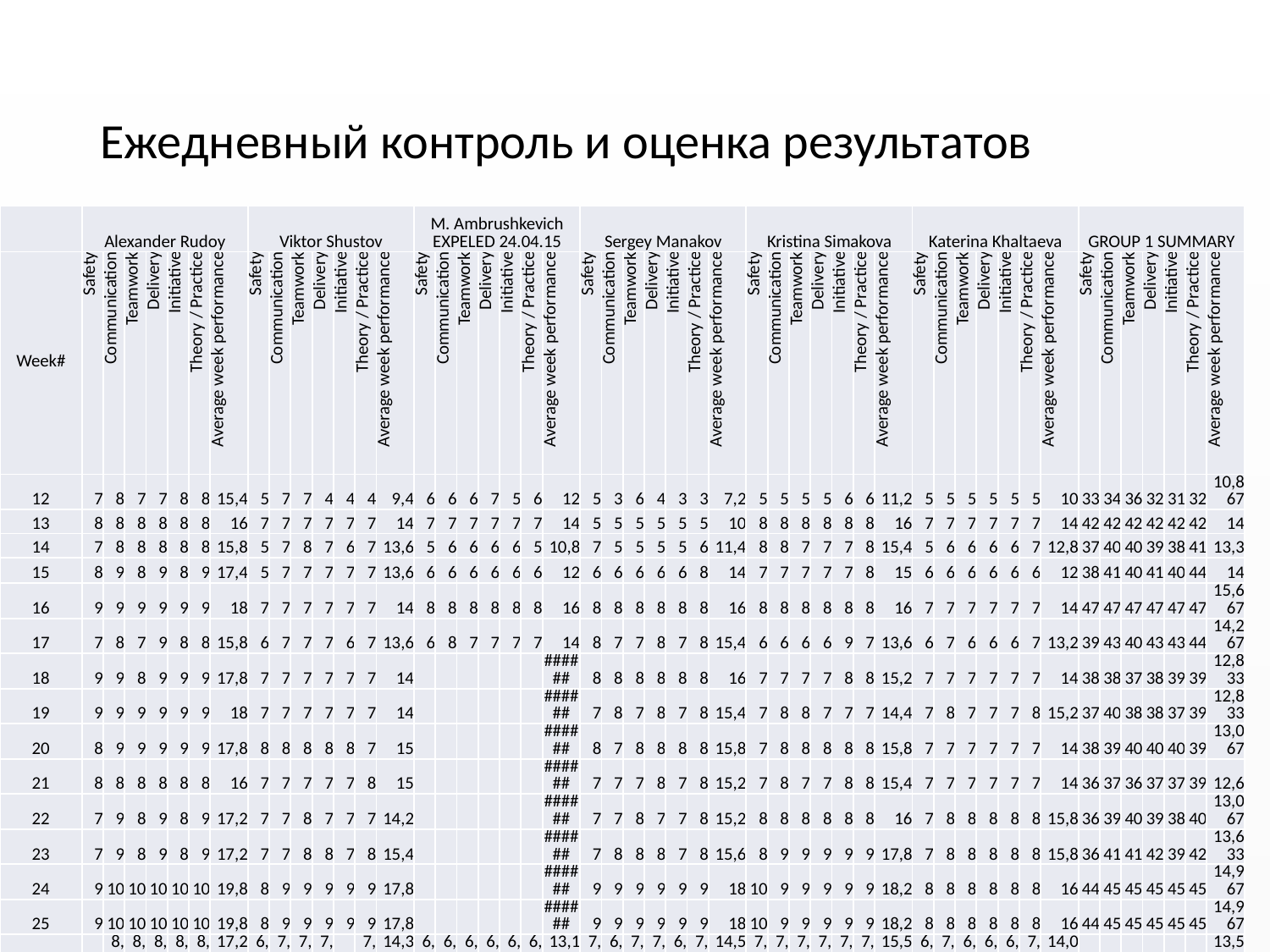

# Ежедневный контроль и оценка результатов
|  | Alexander Rudoy |  |  |  |  |  |  | Viktor Shustov |  |  |  |  |  |  | M. Ambrushkevich EXPELED 24.04.15 |  |  |  |  |  |  | Sergey Manakov |  |  |  |  |  |  | Kristina Simakova |  |  |  |  |  |  | Katerina Khaltaeva |  |  |  |  |  |  | GROUP 1 SUMMARY |  |  |  |  |  |  |
| --- | --- | --- | --- | --- | --- | --- | --- | --- | --- | --- | --- | --- | --- | --- | --- | --- | --- | --- | --- | --- | --- | --- | --- | --- | --- | --- | --- | --- | --- | --- | --- | --- | --- | --- | --- | --- | --- | --- | --- | --- | --- | --- | --- | --- | --- | --- | --- | --- | --- |
| Week# | Safety | Communication | Teamwork | Delivery | Initiative | Theory / Practice | Average week performance | Safety | Communication | Teamwork | Delivery | Initiative | Theory / Practice | Average week performance | Safety | Communication | Teamwork | Delivery | Initiative | Theory / Practice | Average week performance | Safety | Communication | Teamwork | Delivery | Initiative | Theory / Practice | Average week performance | Safety | Communication | Teamwork | Delivery | Initiative | Theory / Practice | Average week performance | Safety | Communication | Teamwork | Delivery | Initiative | Theory / Practice | Average week performance | Safety | Communication | Teamwork | Delivery | Initiative | Theory / Practice | Average week performance |
| 12 | 7 | 8 | 7 | 7 | 8 | 8 | 15,4 | 5 | 7 | 7 | 4 | 4 | 4 | 9,4 | 6 | 6 | 6 | 7 | 5 | 6 | 12 | 5 | 3 | 6 | 4 | 3 | 3 | 7,2 | 5 | 5 | 5 | 5 | 6 | 6 | 11,2 | 5 | 5 | 5 | 5 | 5 | 5 | 10 | 33 | 34 | 36 | 32 | 31 | 32 | 10,867 |
| 13 | 8 | 8 | 8 | 8 | 8 | 8 | 16 | 7 | 7 | 7 | 7 | 7 | 7 | 14 | 7 | 7 | 7 | 7 | 7 | 7 | 14 | 5 | 5 | 5 | 5 | 5 | 5 | 10 | 8 | 8 | 8 | 8 | 8 | 8 | 16 | 7 | 7 | 7 | 7 | 7 | 7 | 14 | 42 | 42 | 42 | 42 | 42 | 42 | 14 |
| 14 | 7 | 8 | 8 | 8 | 8 | 8 | 15,8 | 5 | 7 | 8 | 7 | 6 | 7 | 13,6 | 5 | 6 | 6 | 6 | 6 | 5 | 10,8 | 7 | 5 | 5 | 5 | 5 | 6 | 11,4 | 8 | 8 | 7 | 7 | 7 | 8 | 15,4 | 5 | 6 | 6 | 6 | 6 | 7 | 12,8 | 37 | 40 | 40 | 39 | 38 | 41 | 13,3 |
| 15 | 8 | 9 | 8 | 9 | 8 | 9 | 17,4 | 5 | 7 | 7 | 7 | 7 | 7 | 13,6 | 6 | 6 | 6 | 6 | 6 | 6 | 12 | 6 | 6 | 6 | 6 | 6 | 8 | 14 | 7 | 7 | 7 | 7 | 7 | 8 | 15 | 6 | 6 | 6 | 6 | 6 | 6 | 12 | 38 | 41 | 40 | 41 | 40 | 44 | 14 |
| 16 | 9 | 9 | 9 | 9 | 9 | 9 | 18 | 7 | 7 | 7 | 7 | 7 | 7 | 14 | 8 | 8 | 8 | 8 | 8 | 8 | 16 | 8 | 8 | 8 | 8 | 8 | 8 | 16 | 8 | 8 | 8 | 8 | 8 | 8 | 16 | 7 | 7 | 7 | 7 | 7 | 7 | 14 | 47 | 47 | 47 | 47 | 47 | 47 | 15,667 |
| 17 | 7 | 8 | 7 | 9 | 8 | 8 | 15,8 | 6 | 7 | 7 | 7 | 6 | 7 | 13,6 | 6 | 8 | 7 | 7 | 7 | 7 | 14 | 8 | 7 | 7 | 8 | 7 | 8 | 15,4 | 6 | 6 | 6 | 6 | 9 | 7 | 13,6 | 6 | 7 | 6 | 6 | 6 | 7 | 13,2 | 39 | 43 | 40 | 43 | 43 | 44 | 14,267 |
| 18 | 9 | 9 | 8 | 9 | 9 | 9 | 17,8 | 7 | 7 | 7 | 7 | 7 | 7 | 14 |  |  |  |  |  |  | ###### | 8 | 8 | 8 | 8 | 8 | 8 | 16 | 7 | 7 | 7 | 7 | 8 | 8 | 15,2 | 7 | 7 | 7 | 7 | 7 | 7 | 14 | 38 | 38 | 37 | 38 | 39 | 39 | 12,833 |
| 19 | 9 | 9 | 9 | 9 | 9 | 9 | 18 | 7 | 7 | 7 | 7 | 7 | 7 | 14 |  |  |  |  |  |  | ###### | 7 | 8 | 7 | 8 | 7 | 8 | 15,4 | 7 | 8 | 8 | 7 | 7 | 7 | 14,4 | 7 | 8 | 7 | 7 | 7 | 8 | 15,2 | 37 | 40 | 38 | 38 | 37 | 39 | 12,833 |
| 20 | 8 | 9 | 9 | 9 | 9 | 9 | 17,8 | 8 | 8 | 8 | 8 | 8 | 7 | 15 |  |  |  |  |  |  | ###### | 8 | 7 | 8 | 8 | 8 | 8 | 15,8 | 7 | 8 | 8 | 8 | 8 | 8 | 15,8 | 7 | 7 | 7 | 7 | 7 | 7 | 14 | 38 | 39 | 40 | 40 | 40 | 39 | 13,067 |
| 21 | 8 | 8 | 8 | 8 | 8 | 8 | 16 | 7 | 7 | 7 | 7 | 7 | 8 | 15 |  |  |  |  |  |  | ###### | 7 | 7 | 7 | 8 | 7 | 8 | 15,2 | 7 | 8 | 7 | 7 | 8 | 8 | 15,4 | 7 | 7 | 7 | 7 | 7 | 7 | 14 | 36 | 37 | 36 | 37 | 37 | 39 | 12,6 |
| 22 | 7 | 9 | 8 | 9 | 8 | 9 | 17,2 | 7 | 7 | 8 | 7 | 7 | 7 | 14,2 |  |  |  |  |  |  | ###### | 7 | 7 | 8 | 7 | 7 | 8 | 15,2 | 8 | 8 | 8 | 8 | 8 | 8 | 16 | 7 | 8 | 8 | 8 | 8 | 8 | 15,8 | 36 | 39 | 40 | 39 | 38 | 40 | 13,067 |
| 23 | 7 | 9 | 8 | 9 | 8 | 9 | 17,2 | 7 | 7 | 8 | 8 | 7 | 8 | 15,4 |  |  |  |  |  |  | ###### | 7 | 8 | 8 | 8 | 7 | 8 | 15,6 | 8 | 9 | 9 | 9 | 9 | 9 | 17,8 | 7 | 8 | 8 | 8 | 8 | 8 | 15,8 | 36 | 41 | 41 | 42 | 39 | 42 | 13,633 |
| 24 | 9 | 10 | 10 | 10 | 10 | 10 | 19,8 | 8 | 9 | 9 | 9 | 9 | 9 | 17,8 |  |  |  |  |  |  | ###### | 9 | 9 | 9 | 9 | 9 | 9 | 18 | 10 | 9 | 9 | 9 | 9 | 9 | 18,2 | 8 | 8 | 8 | 8 | 8 | 8 | 16 | 44 | 45 | 45 | 45 | 45 | 45 | 14,967 |
| 25 | 9 | 10 | 10 | 10 | 10 | 10 | 19,8 | 8 | 9 | 9 | 9 | 9 | 9 | 17,8 |  |  |  |  |  |  | ###### | 9 | 9 | 9 | 9 | 9 | 9 | 18 | 10 | 9 | 9 | 9 | 9 | 9 | 18,2 | 8 | 8 | 8 | 8 | 8 | 8 | 16 | 44 | 45 | 45 | 45 | 45 | 45 | 14,967 |
| AVG | 8 | 8,8 | 8,4 | 8,8 | 8,6 | 8,8 | 17,286 | 6,7 | 7,4 | 7,6 | 7,2 | 7 | 7,2 | 14,386 | 6,3 | 6,8 | 6,7 | 6,8 | 6,5 | 6,5 | 13,133 | 7,2 | 6,9 | 7,2 | 7,2 | 6,9 | 7,4 | 14,514 | 7,6 | 7,7 | 7,6 | 7,5 | 7,9 | 7,9 | 15,586 | 6,7 | 7,1 | 6,9 | 6,9 | 6,9 | 7,1 | 14,057 | 39 | 41 | 41 | 41 | 40 | 41 | 13,576 |
| AVG SUMMARY | 17,3 |  |  |  |  |  |  | 14,4 |  |  |  |  |  |  | 13,1 |  |  |  |  |  |  | 14,5 |  |  |  |  |  |  | 15,6 |  |  |  |  |  |  | 14,1 |  |  |  |  |  |  | 13,6 |  |  |  |  |  |  |
| GROUP 2 |  |  |  |  |  |  |  |  |  |  |  |  |  |  |  |  |  |  |  |  |  |  |  |  |  |  |  |  |  |  |  |  |  |  |  |  |  |  |  |  |  |  |  |  |  |  |  |  |  |